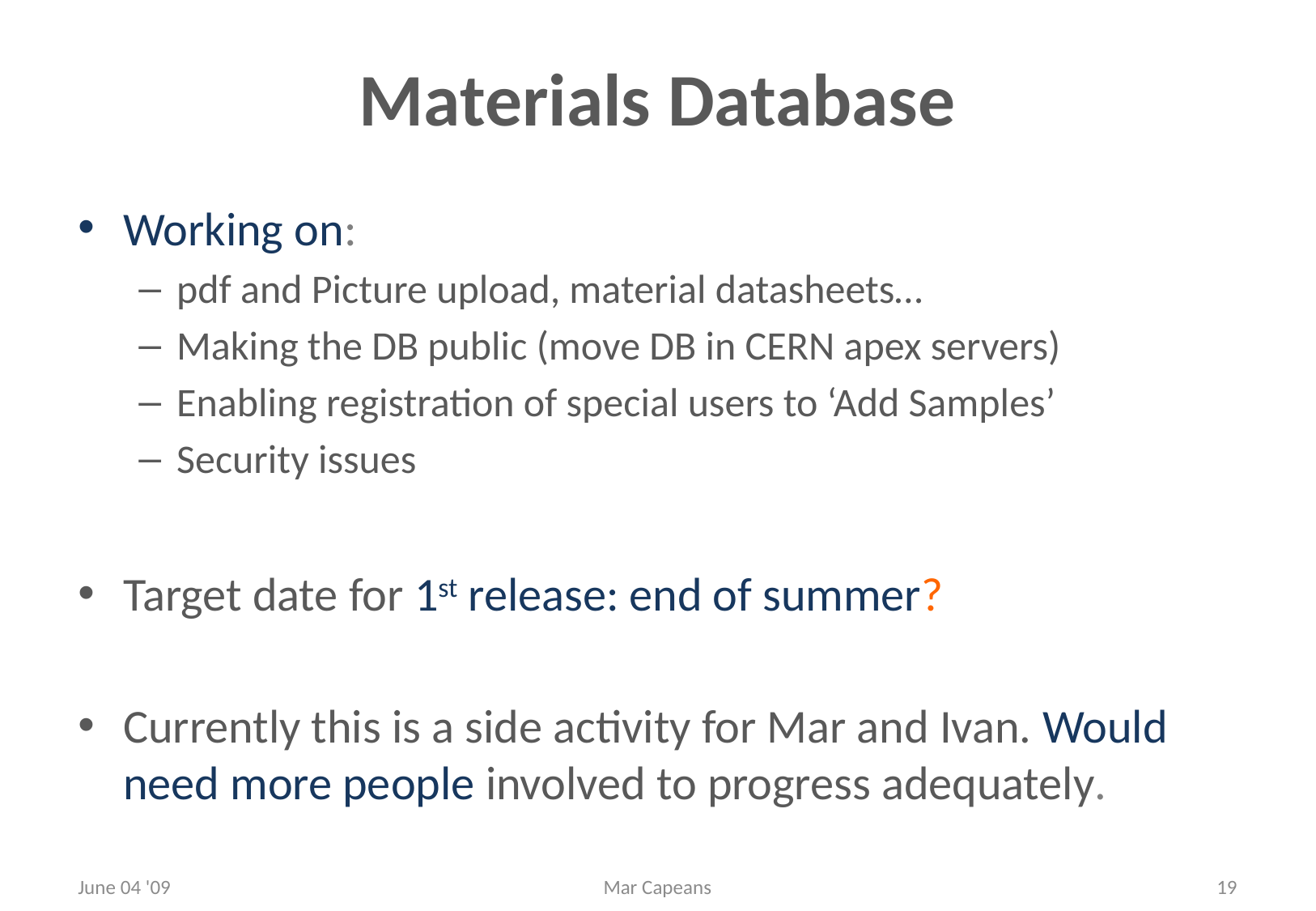

# Materials Database
Working on:
pdf and Picture upload, material datasheets…
Making the DB public (move DB in CERN apex servers)
Enabling registration of special users to ‘Add Samples’
Security issues

Target date for 1st release: end of summer?

Currently this is a side activity for Mar and Ivan. Would need more people involved to progress adequately.
June 04 '09
Mar Capeans
19